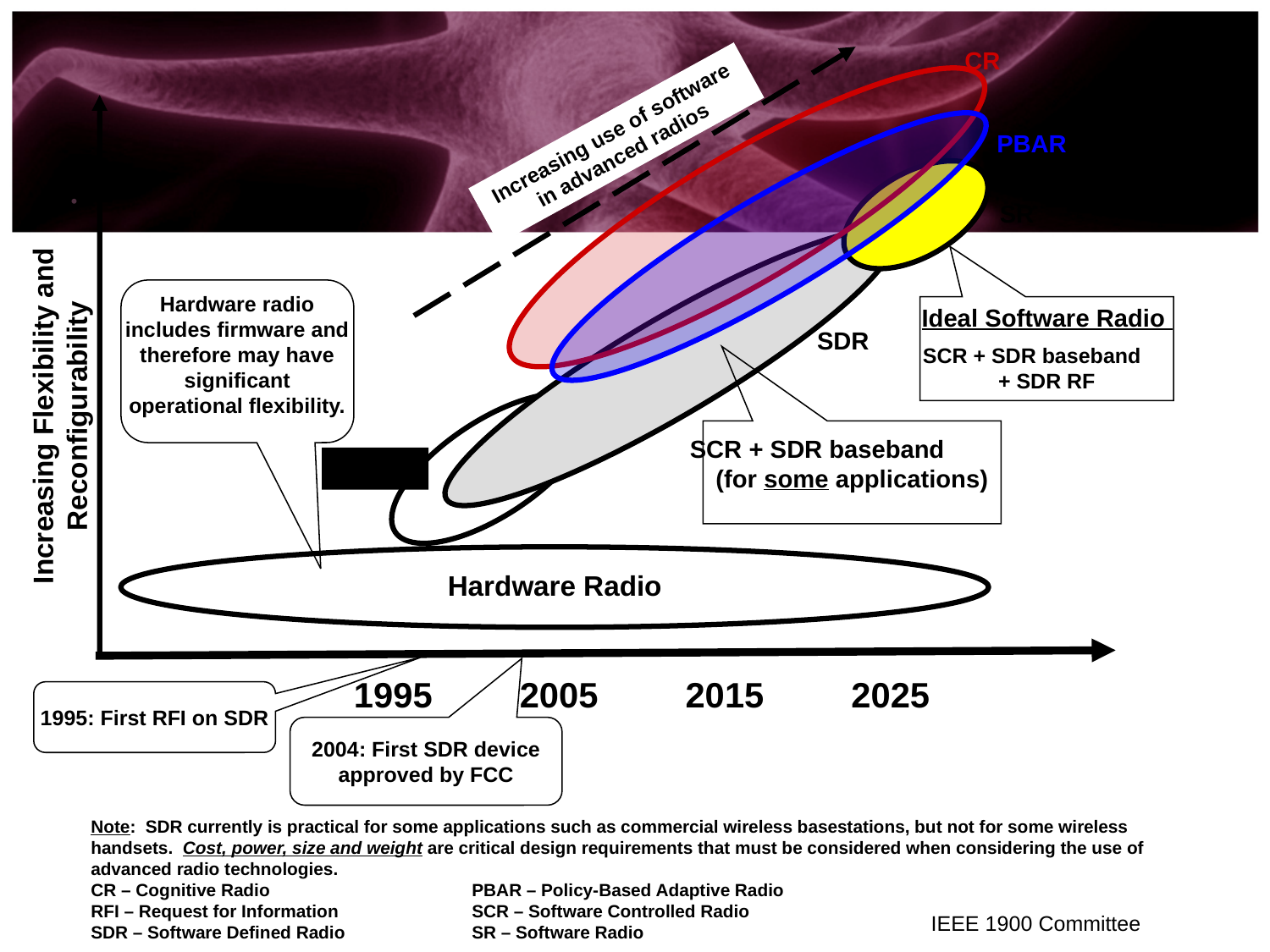

CR

Increasing use of software in advanced radios
PBAR
.

SR

Hardware radio includes firmware and therefore may have significant operational flexibility.
Ideal Software Radio
SCR + SDR baseband      + SDR RF

SDR
Increasing Flexibility and Reconfigurability

SCR + SDR baseband           (for some applications)
SCR

Hardware Radio

1995
2005
2015
2025

1995: First RFI on SDR

2004: First SDR device approved by FCC
Note:  SDR currently is practical for some applications such as commercial wireless basestations, but not for some wireless handsets.  Cost, power, size and weight are critical design requirements that must be considered when considering the use of advanced radio technologies.
CR – Cognitive Radio		PBAR – Policy-Based Adaptive Radio
RFI – Request for Information		SCR – Software Controlled Radio
SDR – Software Defined Radio	SR – Software Radio
IEEE 1900 Committee